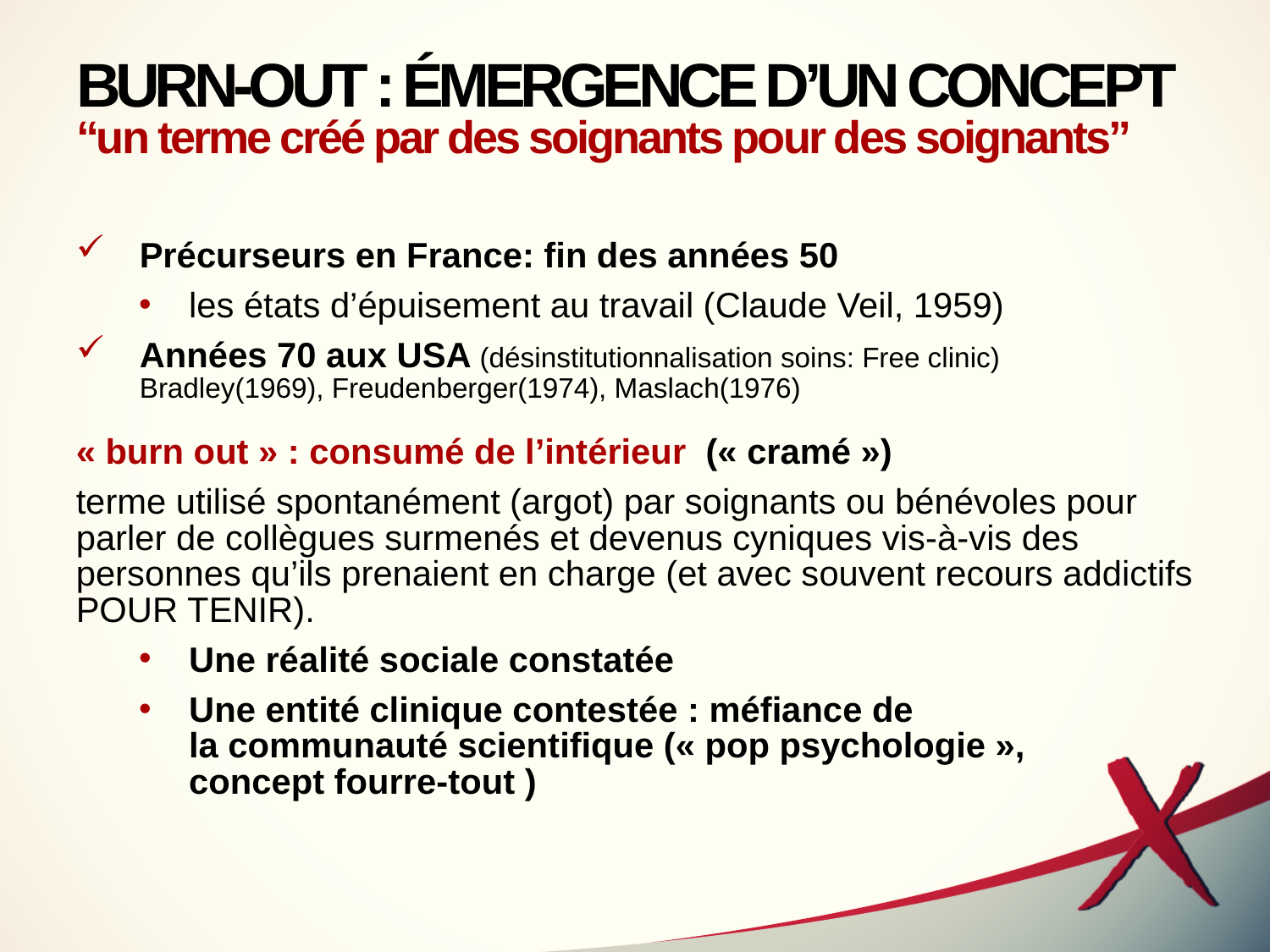

# BURN-OUT : ÉMERGENCE D’UN CONCEPT “un terme créé par des soignants pour des soignants”
Précurseurs en France: fin des années 50
les états d’épuisement au travail (Claude Veil, 1959)
Années 70 aux USA (désinstitutionnalisation soins: Free clinic)
Bradley(1969), Freudenberger(1974), Maslach(1976)

« burn out » : consumé de l’intérieur  (« cramé »)
terme utilisé spontanément (argot) par soignants ou bénévoles pour parler de collègues surmenés et devenus cyniques vis-à-vis des personnes qu’ils prenaient en charge (et avec souvent recours addictifs POUR TENIR).
Une réalité sociale constatée
Une entité clinique contestée : méfiance de
la communauté scientifique (« pop psychologie »,
concept fourre-tout )